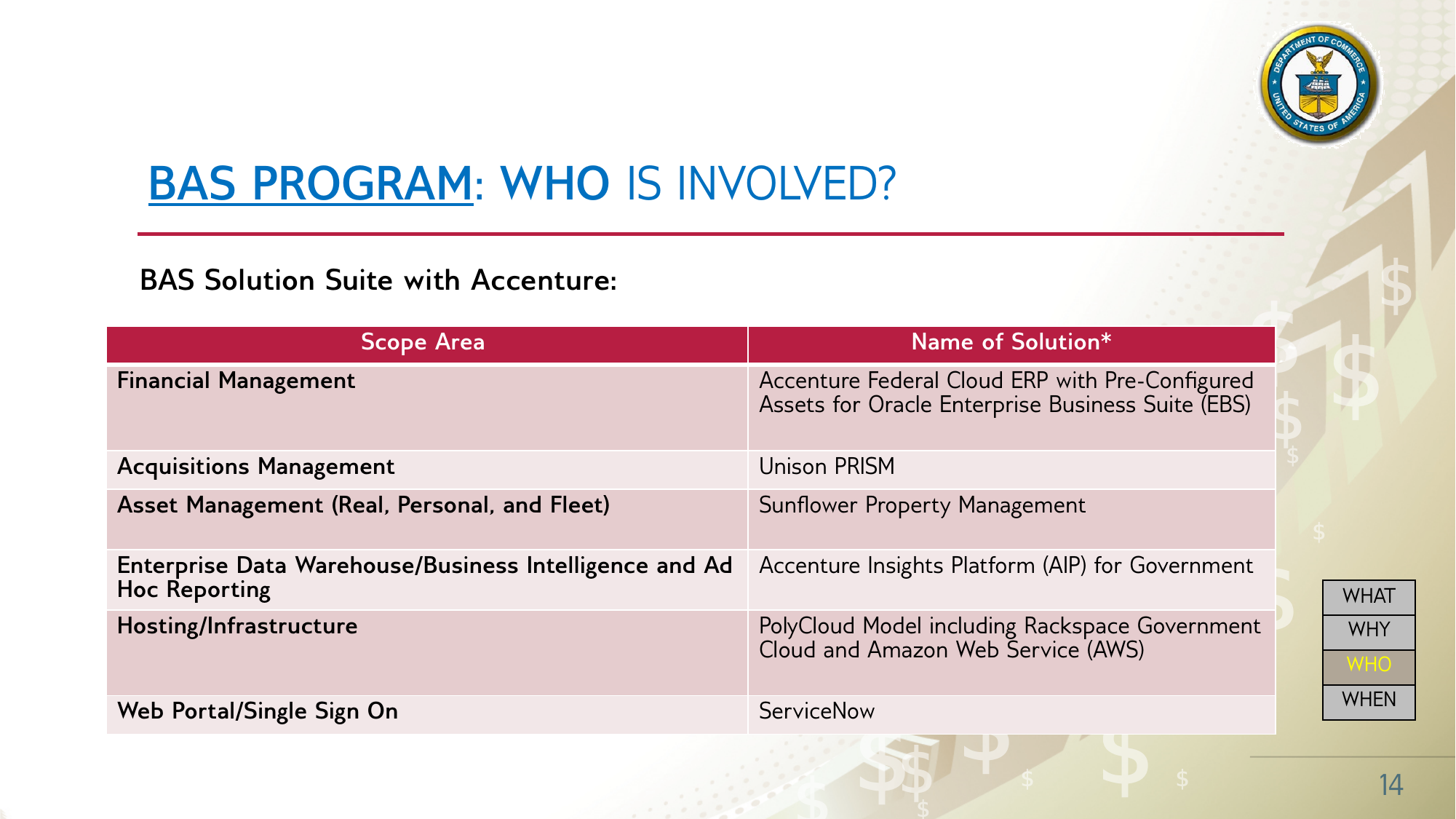

# BAS Program: WHO IS INVOLVED?
BAS Solution Suite with Accenture:

| Scope Area | Name of Solution\* |
| --- | --- |
| Financial Management | Accenture Federal Cloud ERP with Pre-Configured Assets for Oracle Enterprise Business Suite (EBS) |
| Acquisitions Management | Unison PRISM |
| Asset Management (Real, Personal, and Fleet) | Sunflower Property Management |
| Enterprise Data Warehouse/Business Intelligence and Ad Hoc Reporting | Accenture Insights Platform (AIP) for Government |
| Hosting/Infrastructure | PolyCloud Model including Rackspace Government Cloud and Amazon Web Service (AWS) |
| Web Portal/Single Sign On | ServiceNow |
| WHAT |
| --- |
| WHY |
| WHO |
| WHEN |
14